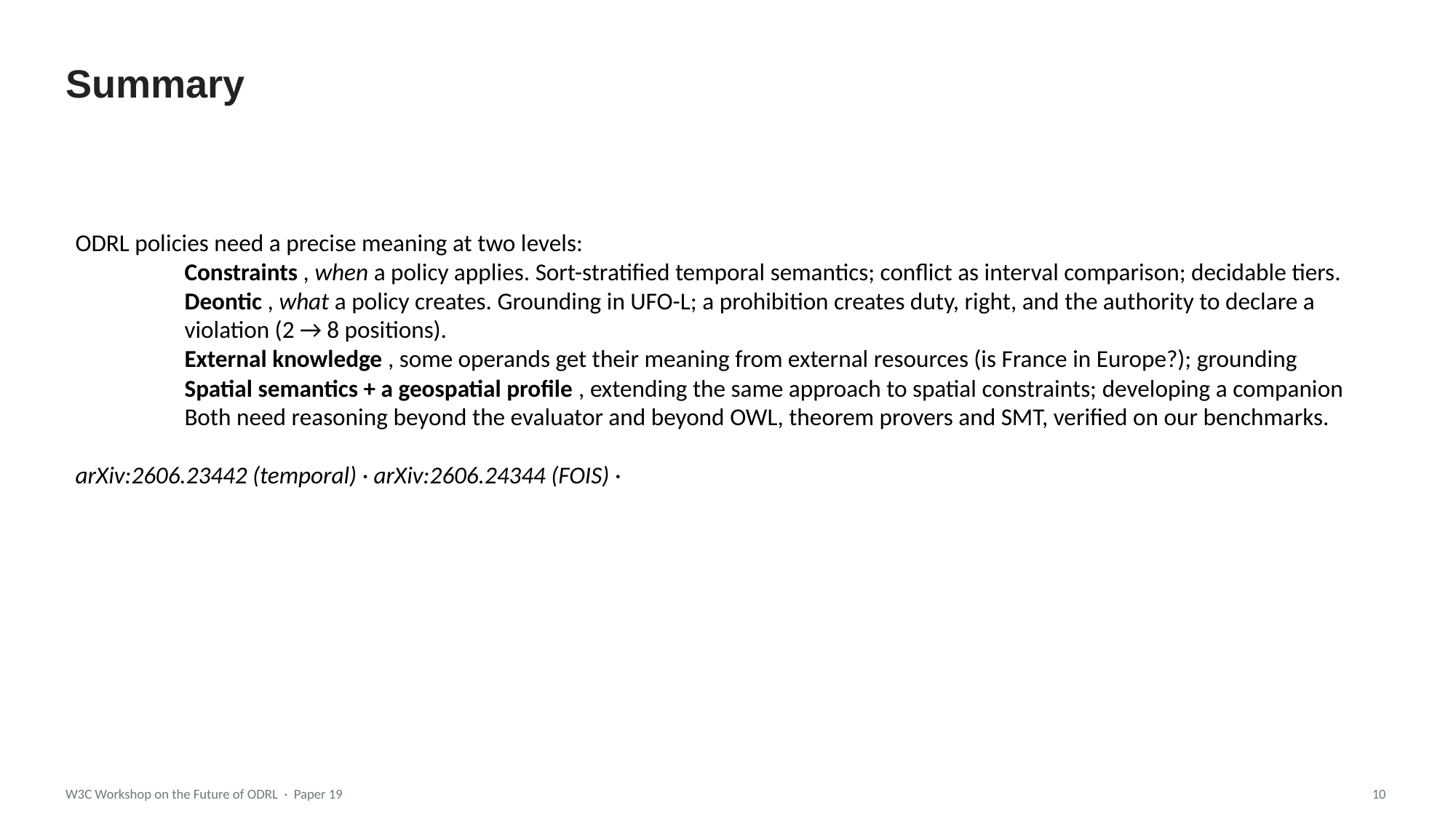

Summary
ODRL policies need a precise meaning at two levels:
	Constraints , when a policy applies. Sort-stratified temporal semantics; conflict as interval comparison; decidable tiers.
	Deontic , what a policy creates. Grounding in UFO-L; a prohibition creates duty, right, and the authority to declare a 	violation (2 → 8 positions).
	External knowledge , some operands get their meaning from external resources (is France in Europe?); grounding
	Spatial semantics + a geospatial profile , extending the same approach to spatial constraints; developing a companion 	Both need reasoning beyond the evaluator and beyond OWL, theorem provers and SMT, verified on our benchmarks.

arXiv:2606.23442 (temporal) · arXiv:2606.24344 (FOIS) ·
W3C Workshop on the Future of ODRL  ·  Paper 19
10